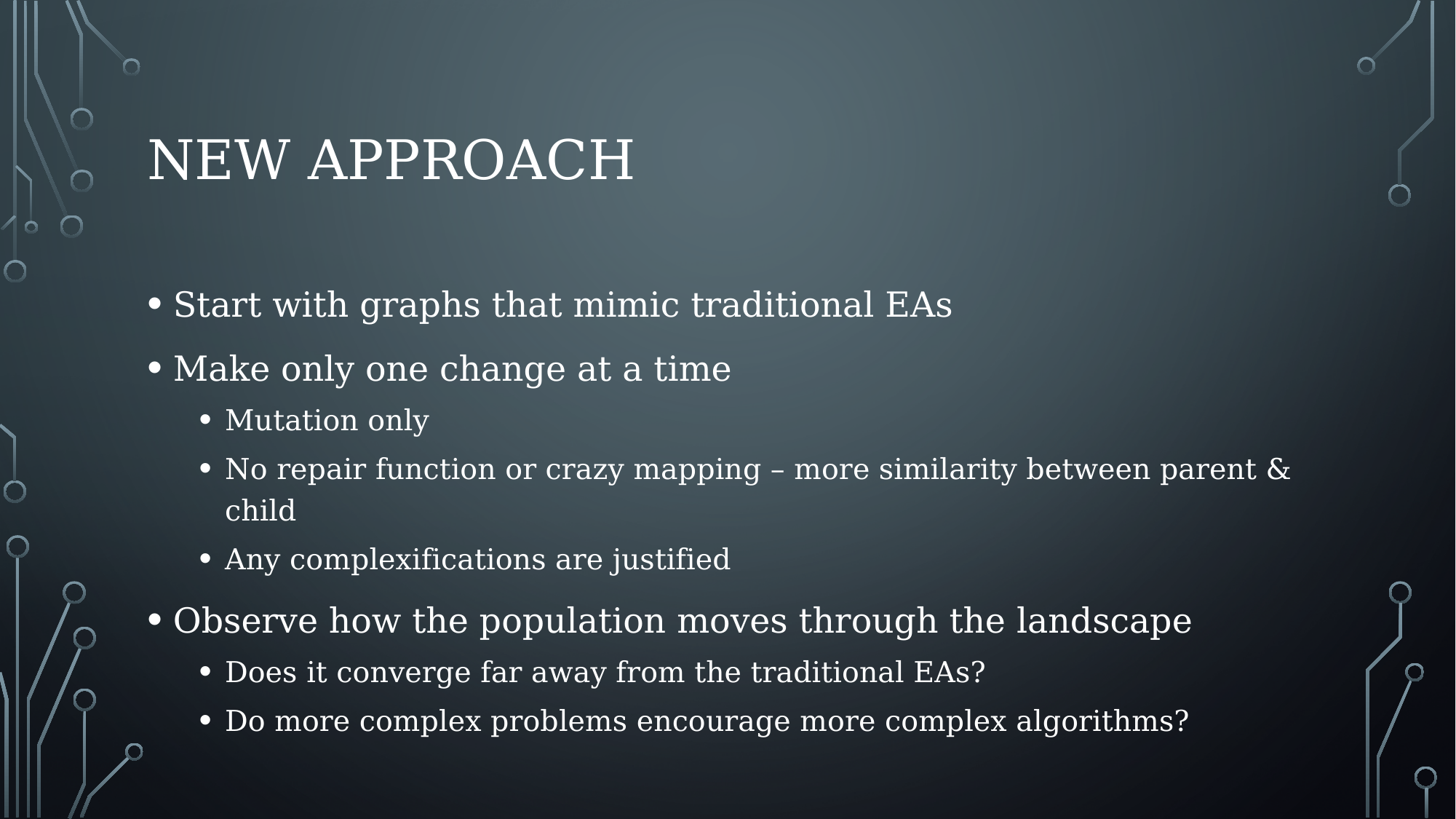

# New approach
Start with graphs that mimic traditional EAs
Make only one change at a time
Mutation only
No repair function or crazy mapping – more similarity between parent & child
Any complexifications are justified
Observe how the population moves through the landscape
Does it converge far away from the traditional EAs?
Do more complex problems encourage more complex algorithms?